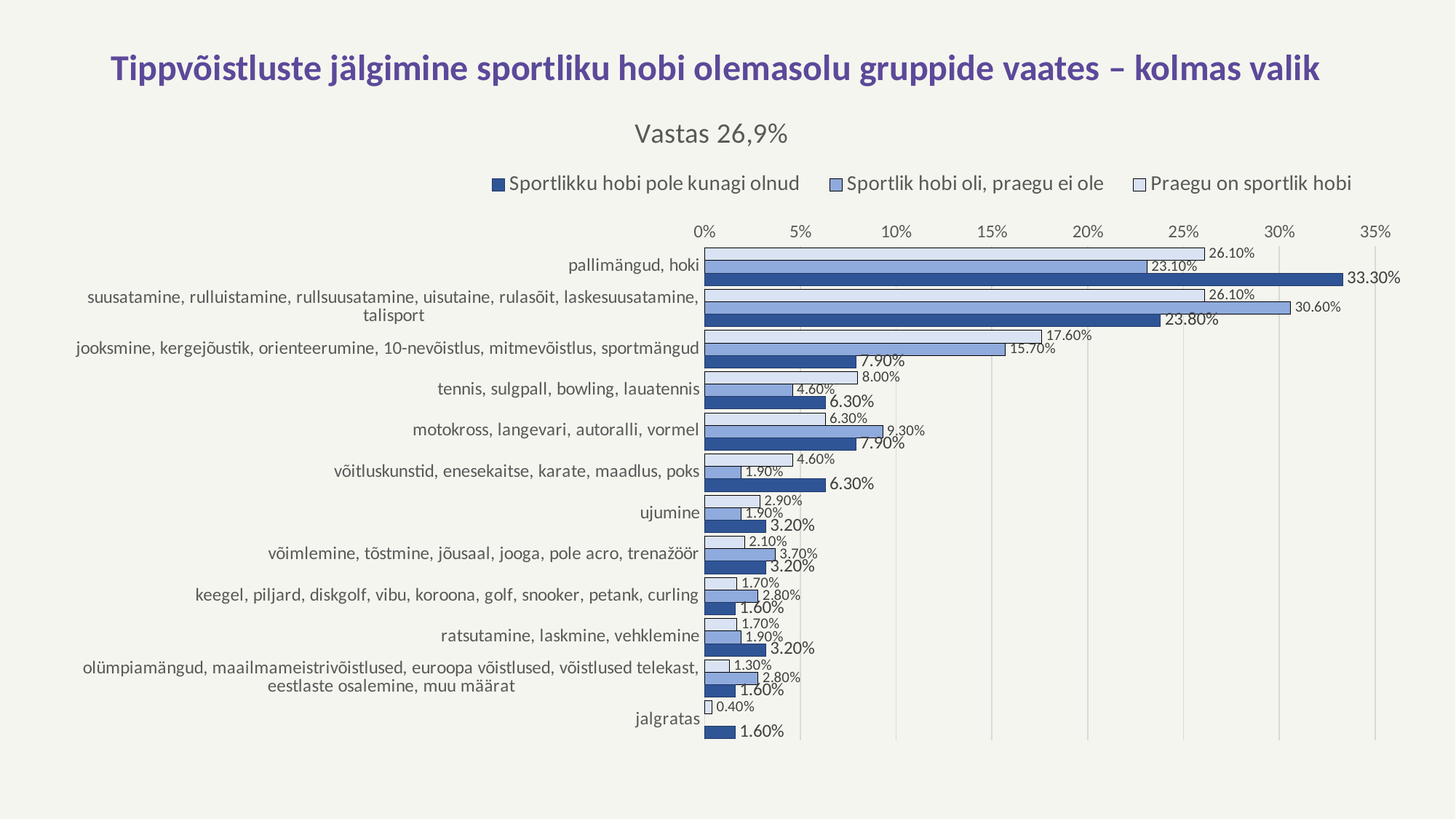

# Tippvõistluste jälgimine sportliku hobi olemasolu gruppide vaates – kolmas valik

### Chart: Vastas 26,9%

| Category | Praegu on sportlik hobi | Sportlik hobi oli, praegu ei ole | Sportlikku hobi pole kunagi olnud |
|---|---|---|---|
| pallimängud, hoki | 0.261 | 0.231 | 0.333 |
| suusatamine, rulluistamine, rullsuusatamine, uisutaine, rulasõit, laskesuusatamine, talisport | 0.261 | 0.306 | 0.238 |
| jooksmine, kergejõustik, orienteerumine, 10-nevõistlus, mitmevõistlus, sportmängud | 0.176 | 0.157 | 0.079 |
| tennis, sulgpall, bowling, lauatennis | 0.08 | 0.046 | 0.063 |
| motokross, langevari, autoralli, vormel | 0.063 | 0.093 | 0.079 |
| võitluskunstid, enesekaitse, karate, maadlus, poks | 0.046 | 0.019 | 0.063 |
| ujumine | 0.029 | 0.019 | 0.032 |
| võimlemine, tõstmine, jõusaal, jooga, pole acro, trenažöör | 0.021 | 0.037 | 0.032 |
| keegel, piljard, diskgolf, vibu, koroona, golf, snooker, petank, curling | 0.017 | 0.028 | 0.016 |
| ratsutamine, laskmine, vehklemine | 0.017 | 0.019 | 0.032 |
| olümpiamängud, maailmameistrivõistlused, euroopa võistlused, võistlused telekast, eestlaste osalemine, muu määrat | 0.013 | 0.028 | 0.016 |
| jalgratas | 0.004 | None | 0.016 |